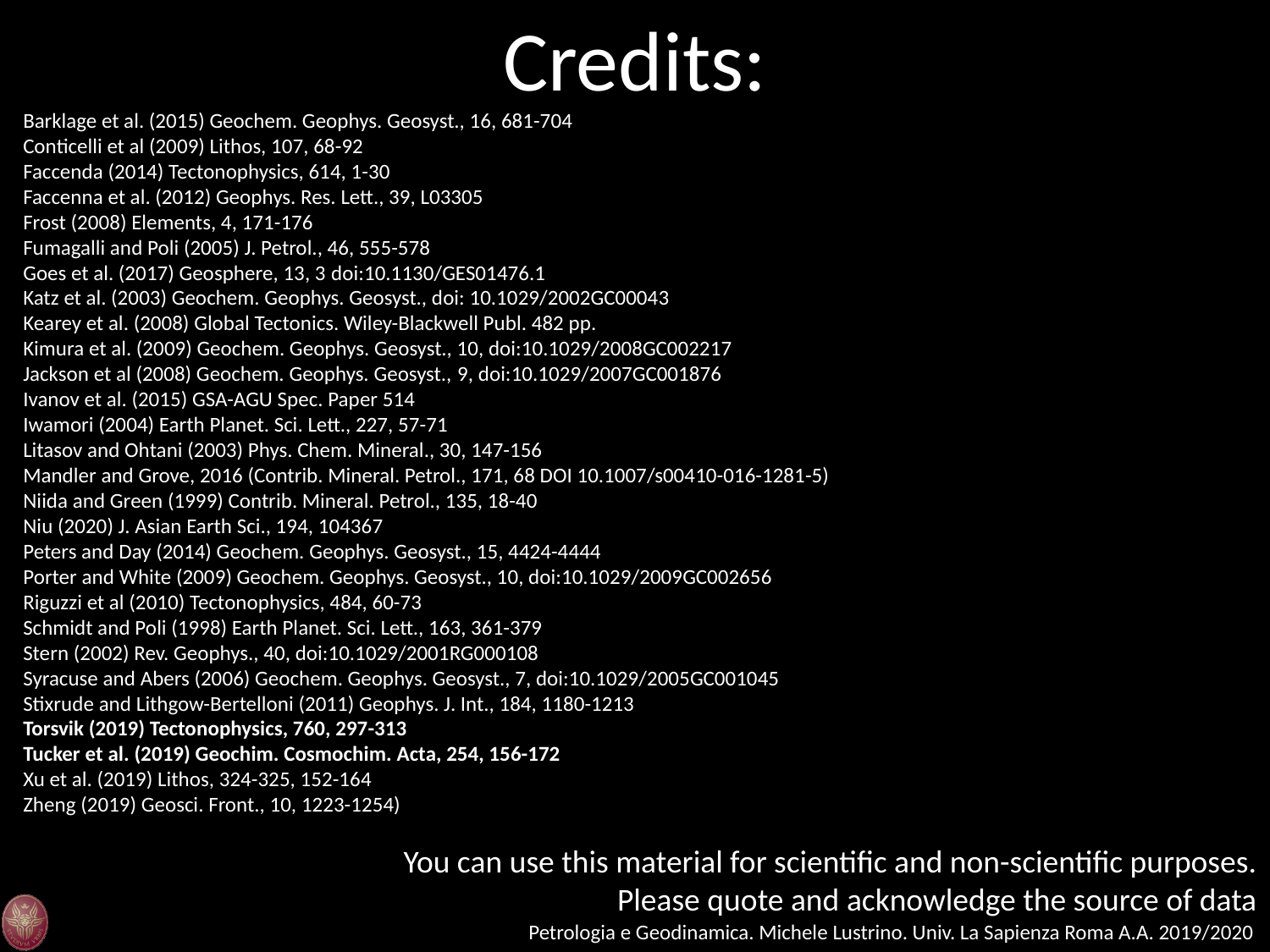

Credits:
Barklage et al. (2015) Geochem. Geophys. Geosyst., 16, 681-704
Conticelli et al (2009) Lithos, 107, 68-92
Faccenda (2014) Tectonophysics, 614, 1-30
Faccenna et al. (2012) Geophys. Res. Lett., 39, L03305
Frost (2008) Elements, 4, 171-176
Fumagalli and Poli (2005) J. Petrol., 46, 555-578
Goes et al. (2017) Geosphere, 13, 3 doi:10.1130/GES01476.1
Katz et al. (2003) Geochem. Geophys. Geosyst., doi: 10.1029/2002GC00043
Kearey et al. (2008) Global Tectonics. Wiley-Blackwell Publ. 482 pp.
Kimura et al. (2009) Geochem. Geophys. Geosyst., 10, doi:10.1029/2008GC002217
Jackson et al (2008) Geochem. Geophys. Geosyst., 9, doi:10.1029/2007GC001876
Ivanov et al. (2015) GSA-AGU Spec. Paper 514
Iwamori (2004) Earth Planet. Sci. Lett., 227, 57-71
Litasov and Ohtani (2003) Phys. Chem. Mineral., 30, 147-156
Mandler and Grove, 2016 (Contrib. Mineral. Petrol., 171, 68 DOI 10.1007/s00410-016-1281-5)
Niida and Green (1999) Contrib. Mineral. Petrol., 135, 18-40
Niu (2020) J. Asian Earth Sci., 194, 104367
Peters and Day (2014) Geochem. Geophys. Geosyst., 15, 4424-4444
Porter and White (2009) Geochem. Geophys. Geosyst., 10, doi:10.1029/2009GC002656
Riguzzi et al (2010) Tectonophysics, 484, 60-73
Schmidt and Poli (1998) Earth Planet. Sci. Lett., 163, 361-379
Stern (2002) Rev. Geophys., 40, doi:10.1029/2001RG000108
Syracuse and Abers (2006) Geochem. Geophys. Geosyst., 7, doi:10.1029/2005GC001045
Stixrude and Lithgow-Bertelloni (2011) Geophys. J. Int., 184, 1180-1213
Torsvik (2019) Tectonophysics, 760, 297-313
Tucker et al. (2019) Geochim. Cosmochim. Acta, 254, 156-172
Xu et al. (2019) Lithos, 324-325, 152-164
Zheng (2019) Geosci. Front., 10, 1223-1254)
You can use this material for scientific and non-scientific purposes.
Please quote and acknowledge the source of data